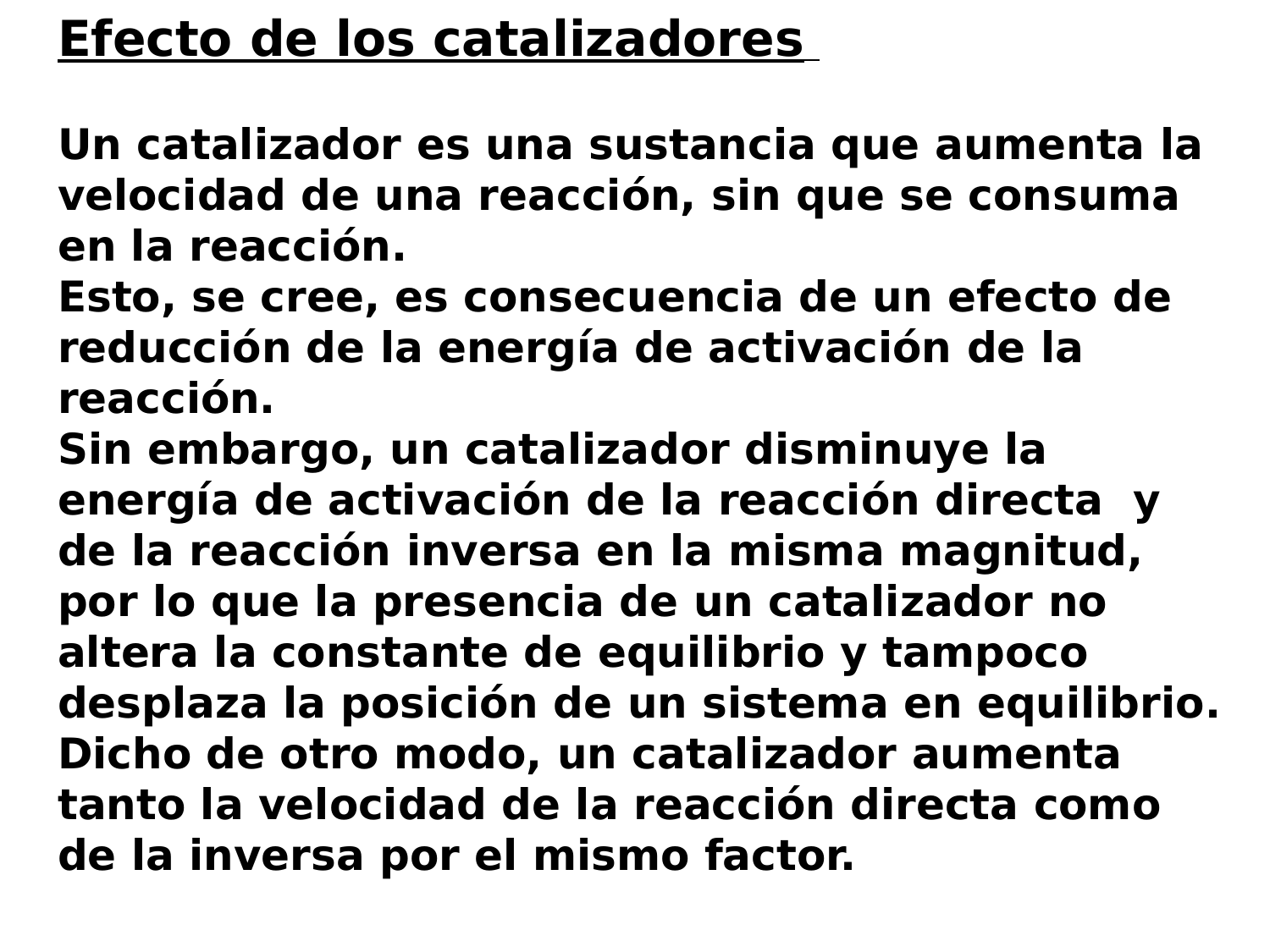

Efecto de los catalizadores

Un catalizador es una sustancia que aumenta la velocidad de una reacción, sin que se consuma en la reacción.
Esto, se cree, es consecuencia de un efecto de reducción de la energía de activación de la reacción.
Sin embargo, un catalizador disminuye la energía de activación de la reacción directa  y de la reacción inversa en la misma magnitud, por lo que la presencia de un catalizador no altera la constante de equilibrio y tampoco desplaza la posición de un sistema en equilibrio. Dicho de otro modo, un catalizador aumenta tanto la velocidad de la reacción directa como de la inversa por el mismo factor.